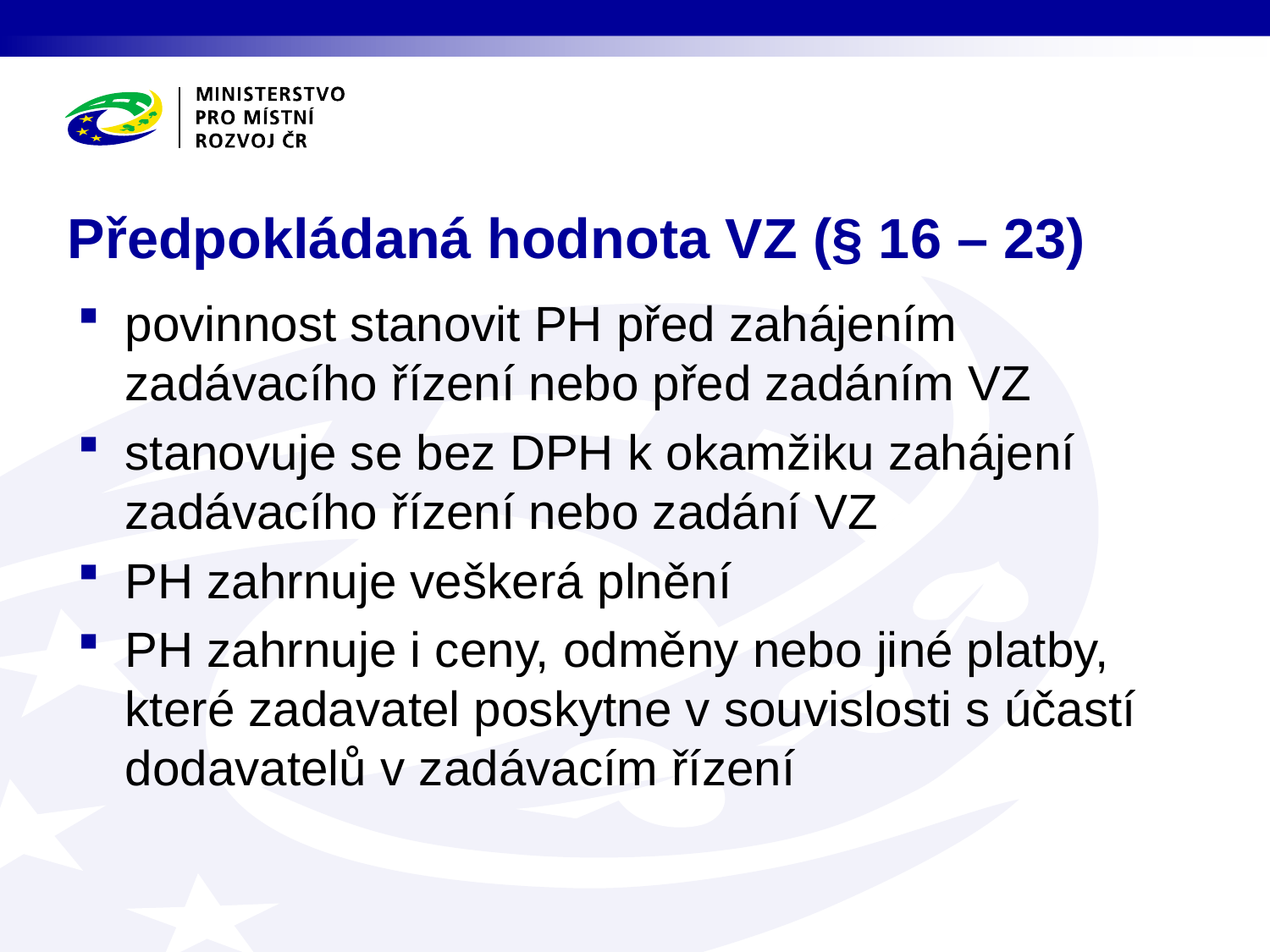

# Předpokládaná hodnota VZ (§ 16 – 23)
povinnost stanovit PH před zahájením zadávacího řízení nebo před zadáním VZ
stanovuje se bez DPH k okamžiku zahájení zadávacího řízení nebo zadání VZ
PH zahrnuje veškerá plnění
PH zahrnuje i ceny, odměny nebo jiné platby, které zadavatel poskytne v souvislosti s účastí dodavatelů v zadávacím řízení